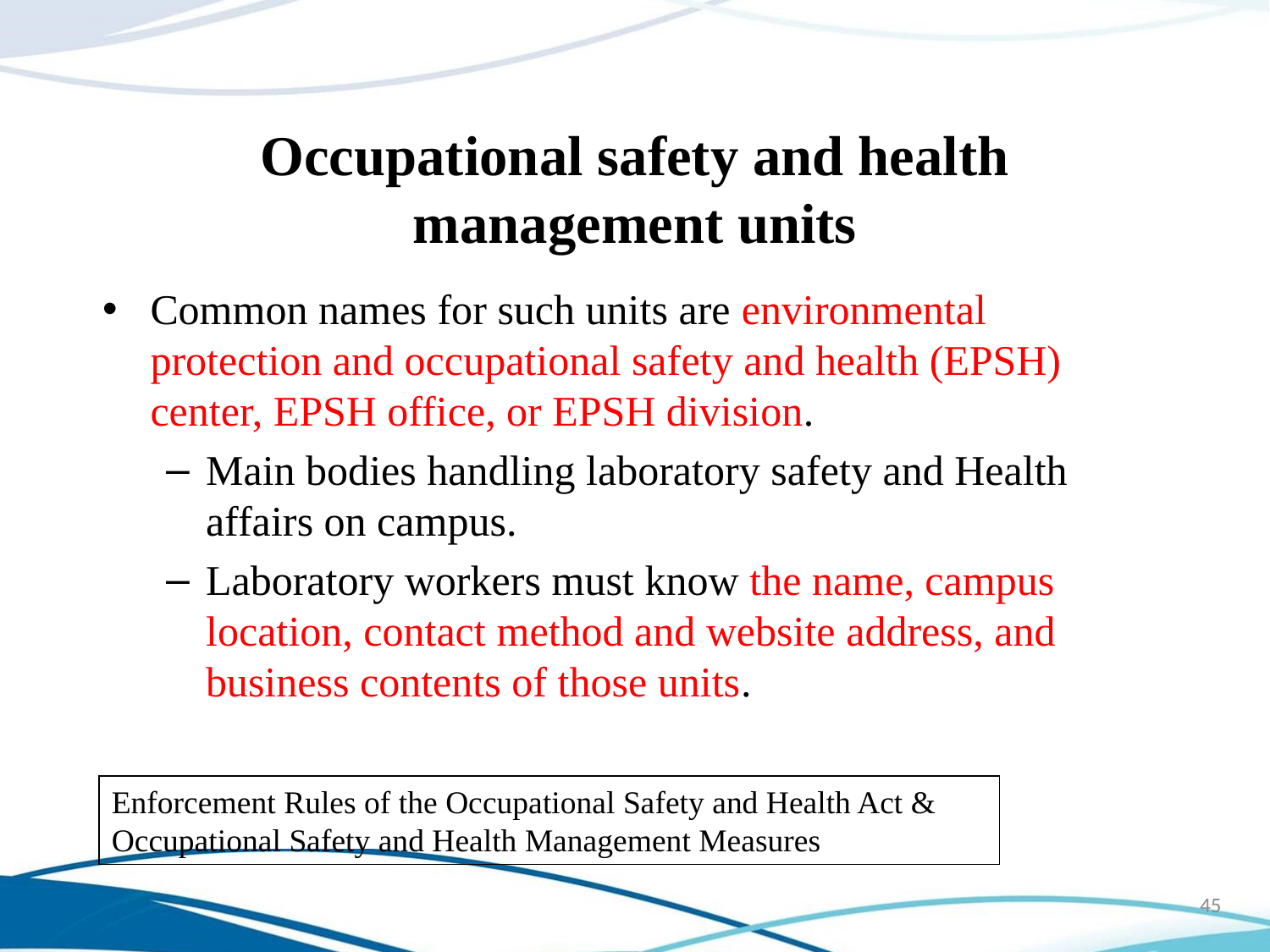

# Occupational safety and health management units
Common names for such units are environmental protection and occupational safety and health (EPSH) center, EPSH office, or EPSH division.
Main bodies handling laboratory safety and Health affairs on campus.
Laboratory workers must know the name, campus location, contact method and website address, and business contents of those units.
Enforcement Rules of the Occupational Safety and Health Act & Occupational Safety and Health Management Measures
45